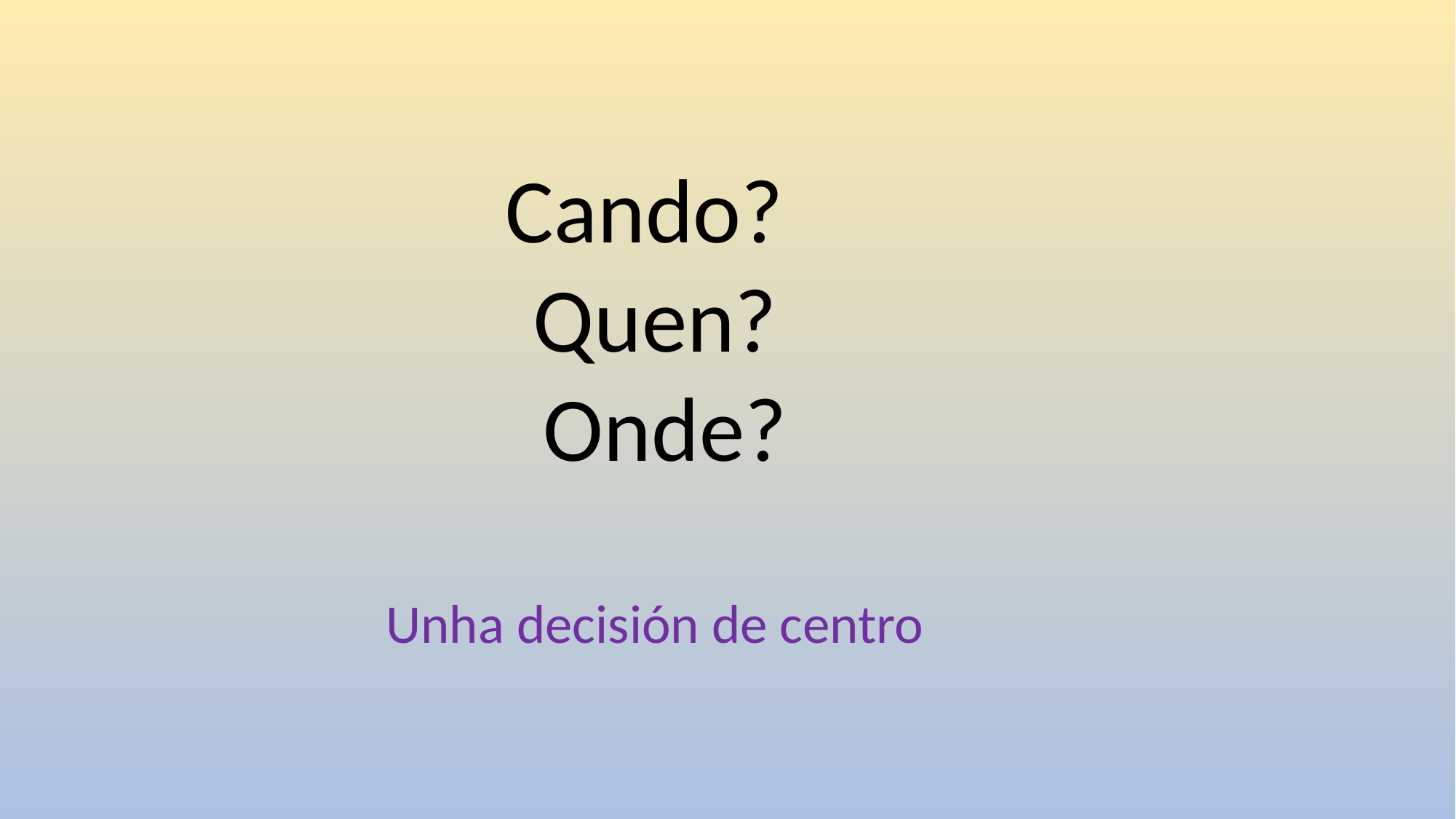

Cando?
Quen?
 Onde?

Unha decisión de centro